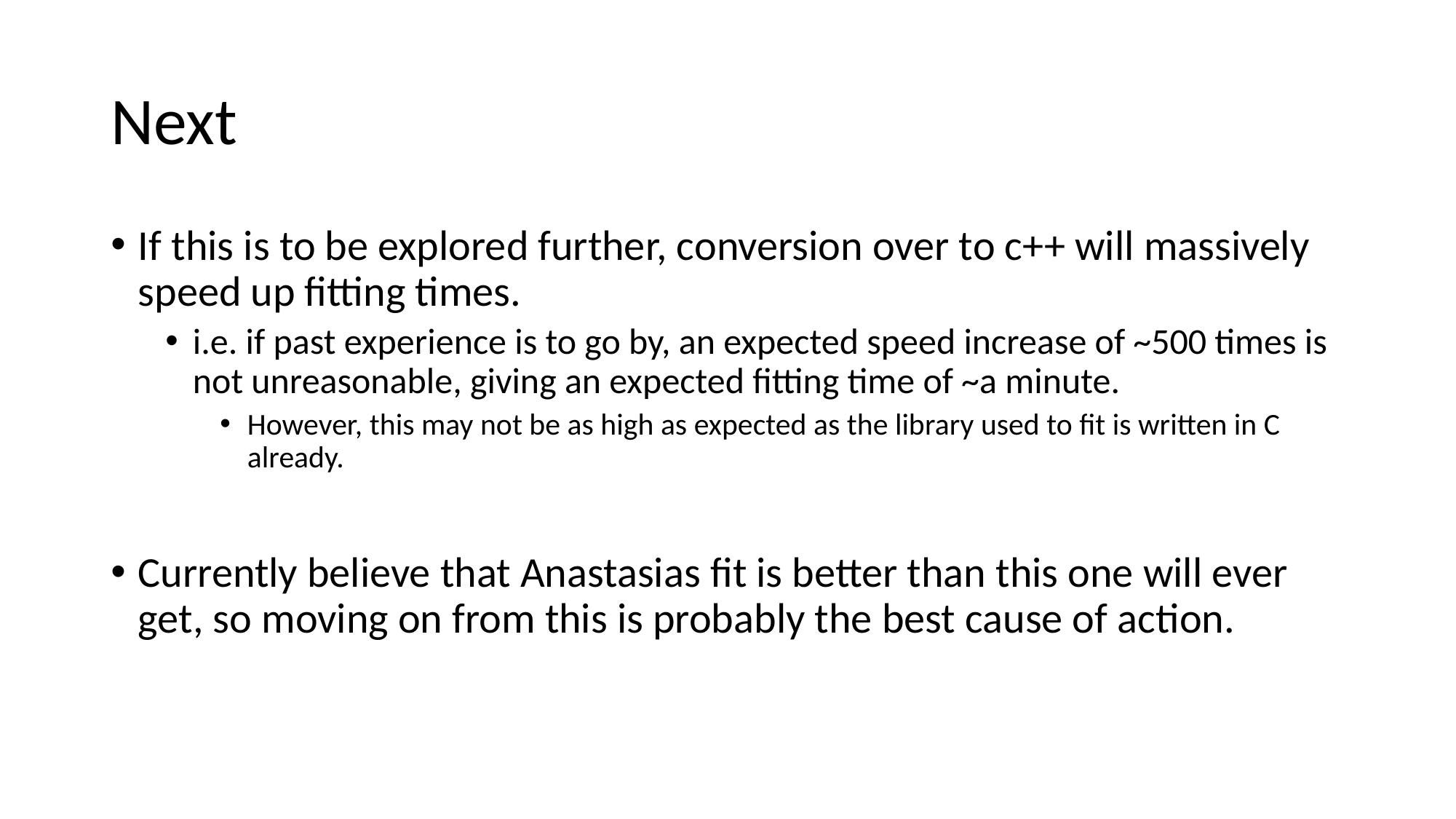

# Next
If this is to be explored further, conversion over to c++ will massively speed up fitting times.
i.e. if past experience is to go by, an expected speed increase of ~500 times is not unreasonable, giving an expected fitting time of ~a minute.
However, this may not be as high as expected as the library used to fit is written in C already.

Currently believe that Anastasias fit is better than this one will ever get, so moving on from this is probably the best cause of action.